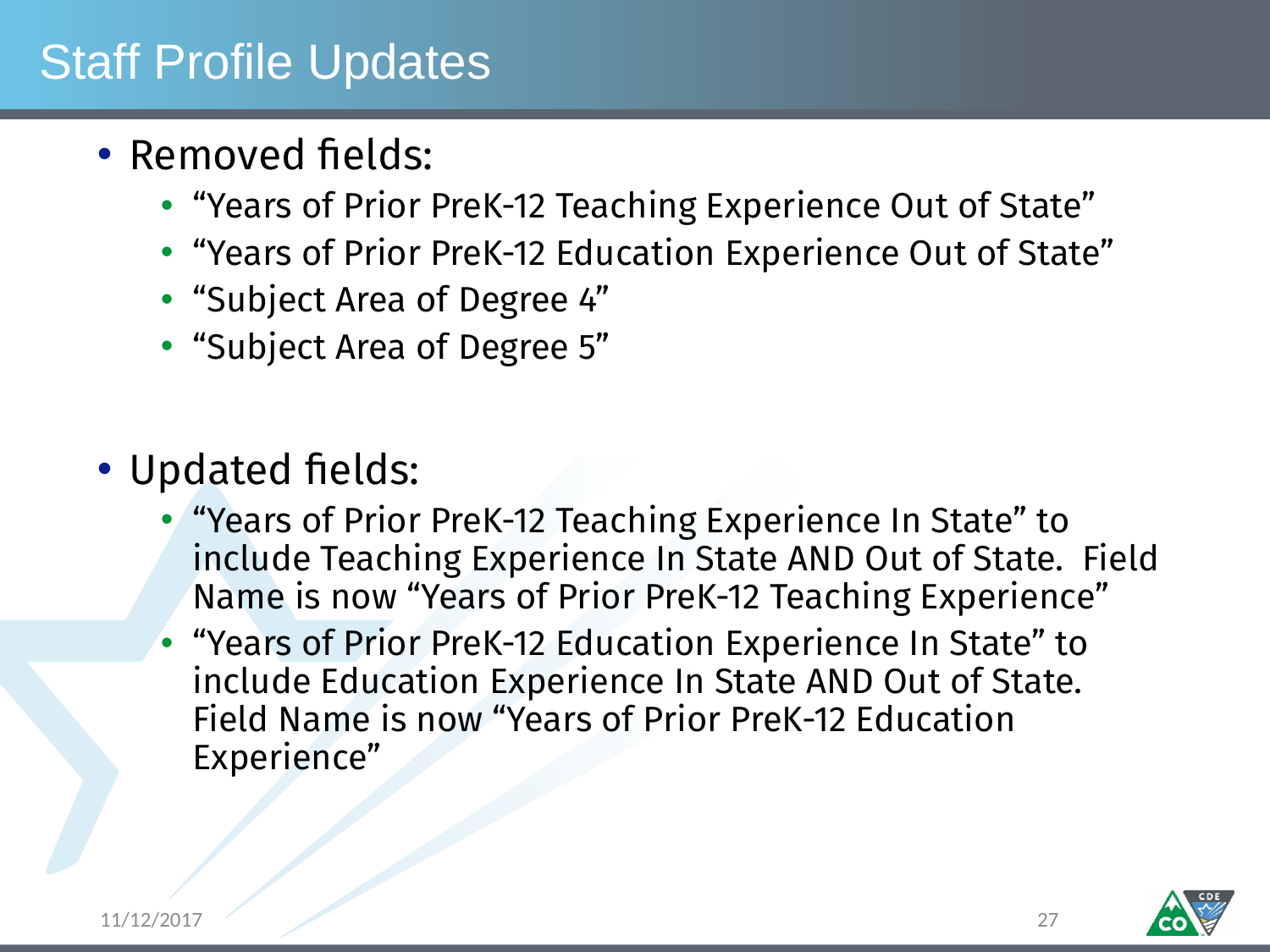

# Staff Profile Updates
Removed fields:
“Years of Prior PreK-12 Teaching Experience Out of State”
“Years of Prior PreK-12 Education Experience Out of State”
“Subject Area of Degree 4”
“Subject Area of Degree 5”

Updated fields:
“Years of Prior PreK-12 Teaching Experience In State” to include Teaching Experience In State AND Out of State.  Field Name is now “Years of Prior PreK-12 Teaching Experience”
“Years of Prior PreK-12 Education Experience In State” to include Education Experience In State AND Out of State.  Field Name is now “Years of Prior PreK-12 Education Experience”